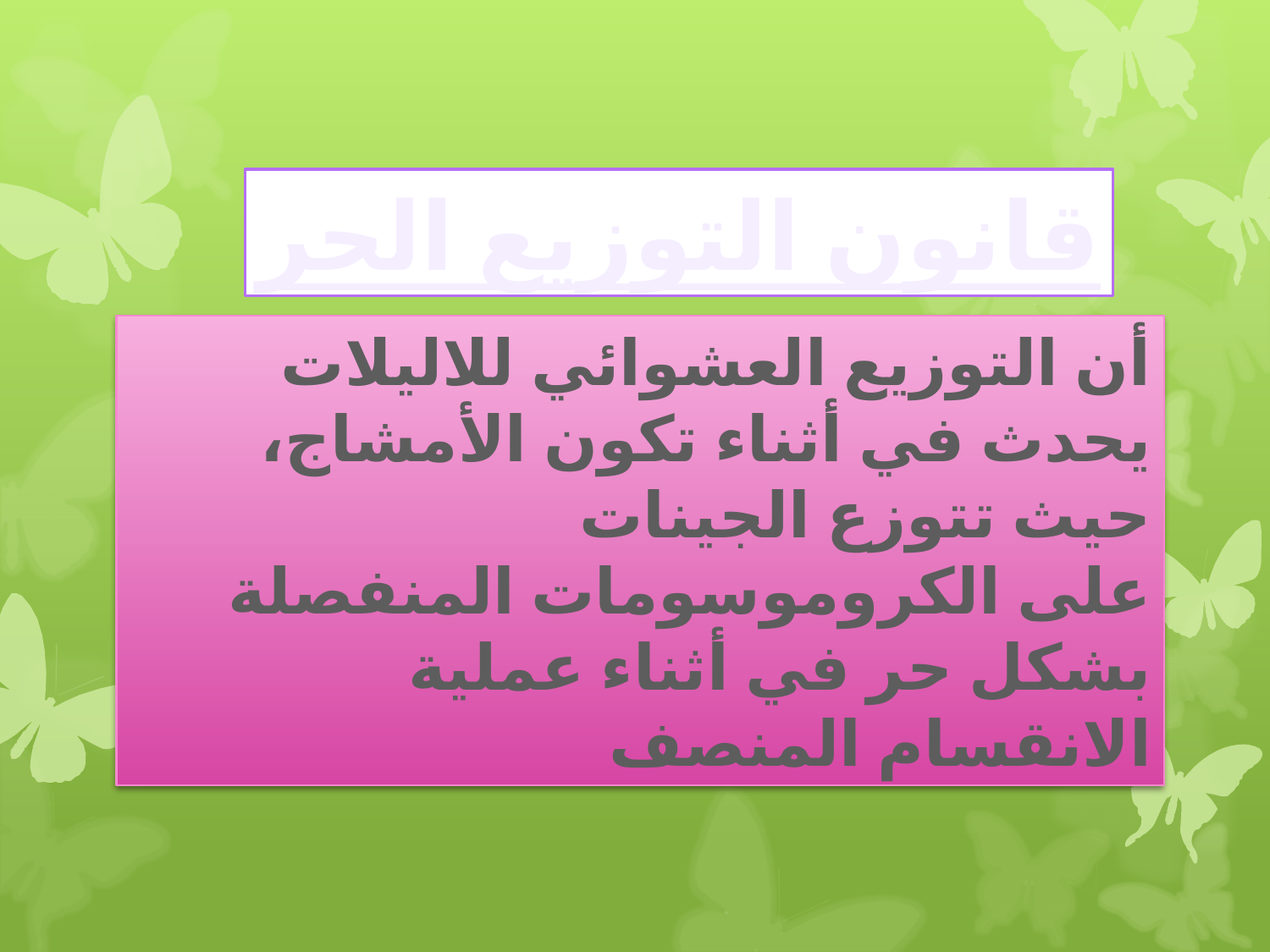

قانون التوزيع الحر
أن التوزيع العشوائي للاليلات  يحدث في أثناء تكون الأمشاج، حيث تتوزع الجينات
 على الكروموسومات المنفصلة بشكل حر في أثناء عملية الانقسام المنصف